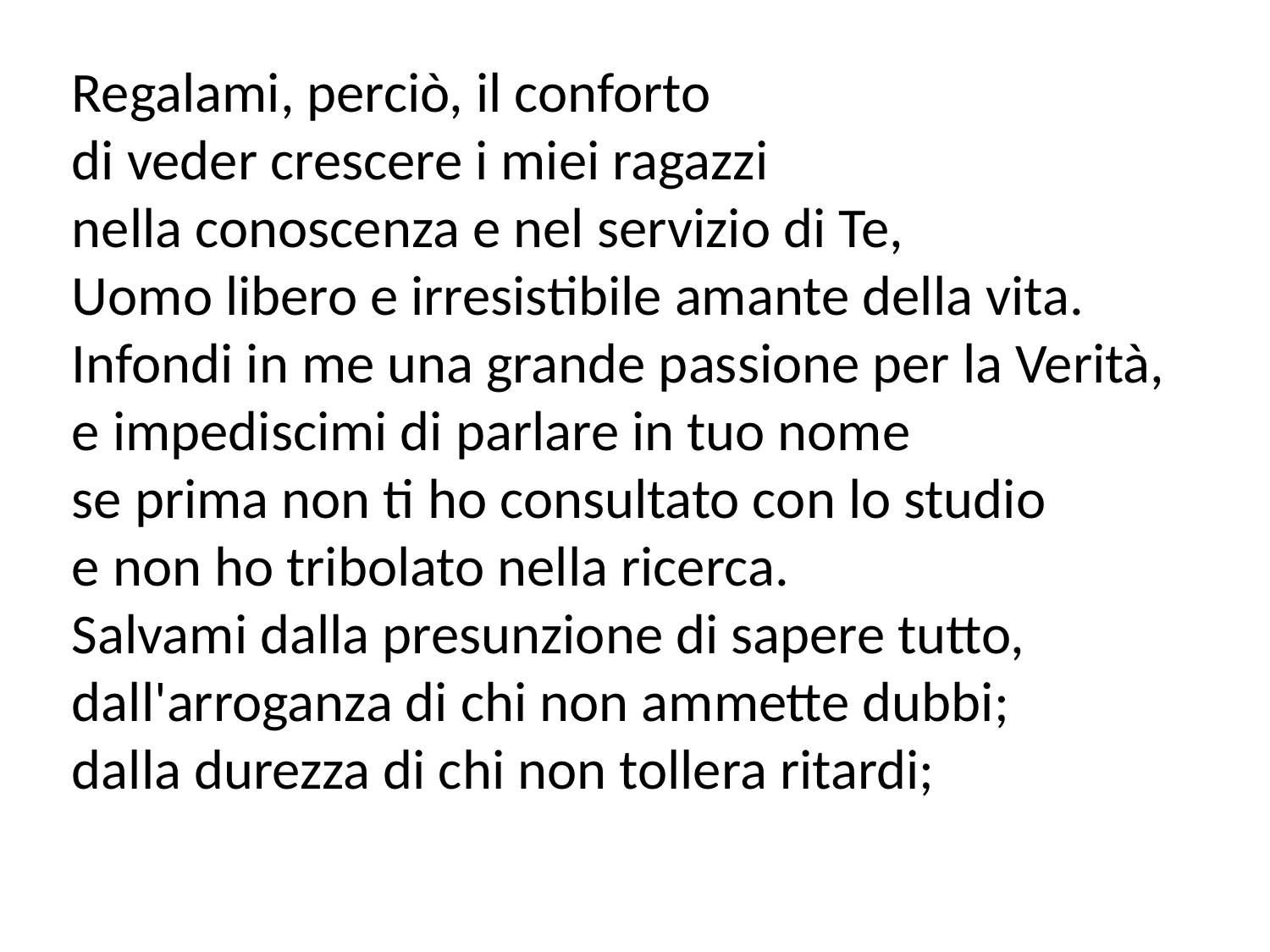

Regalami, perciò, il conforto
di veder crescere i miei ragazzi
nella conoscenza e nel servizio di Te,
Uomo libero e irresistibile amante della vita.
Infondi in me una grande passione per la Verità,
e impediscimi di parlare in tuo nome
se prima non ti ho consultato con lo studio
e non ho tribolato nella ricerca.
Salvami dalla presunzione di sapere tutto,
dall'arroganza di chi non ammette dubbi;
dalla durezza di chi non tollera ritardi;